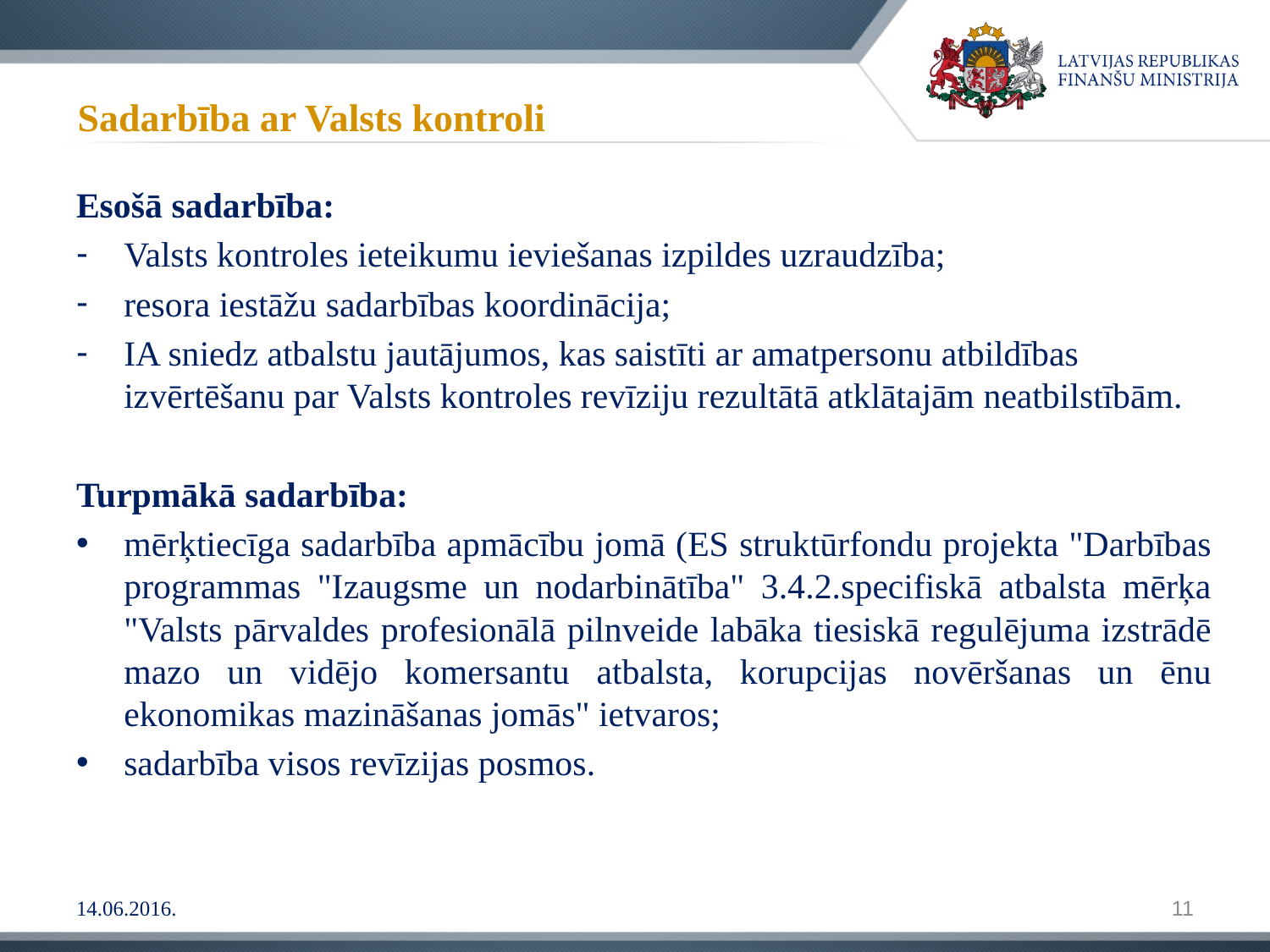

# Sadarbība ar Valsts kontroli
Esošā sadarbība:
Valsts kontroles ieteikumu ieviešanas izpildes uzraudzība;
resora iestāžu sadarbības koordinācija;
IA sniedz atbalstu jautājumos, kas saistīti ar amatpersonu atbildības izvērtēšanu par Valsts kontroles revīziju rezultātā atklātajām neatbilstībām.

Turpmākā sadarbība:
mērķtiecīga sadarbība apmācību jomā (ES struktūrfondu projekta "Darbības programmas "Izaugsme un nodarbinātība" 3.4.2.specifiskā atbalsta mērķa "Valsts pārvaldes profesionālā pilnveide labāka tiesiskā regulējuma izstrādē mazo un vidējo komersantu atbalsta, korupcijas novēršanas un ēnu ekonomikas mazināšanas jomās" ietvaros;
sadarbība visos revīzijas posmos.

14.06.2016.
11